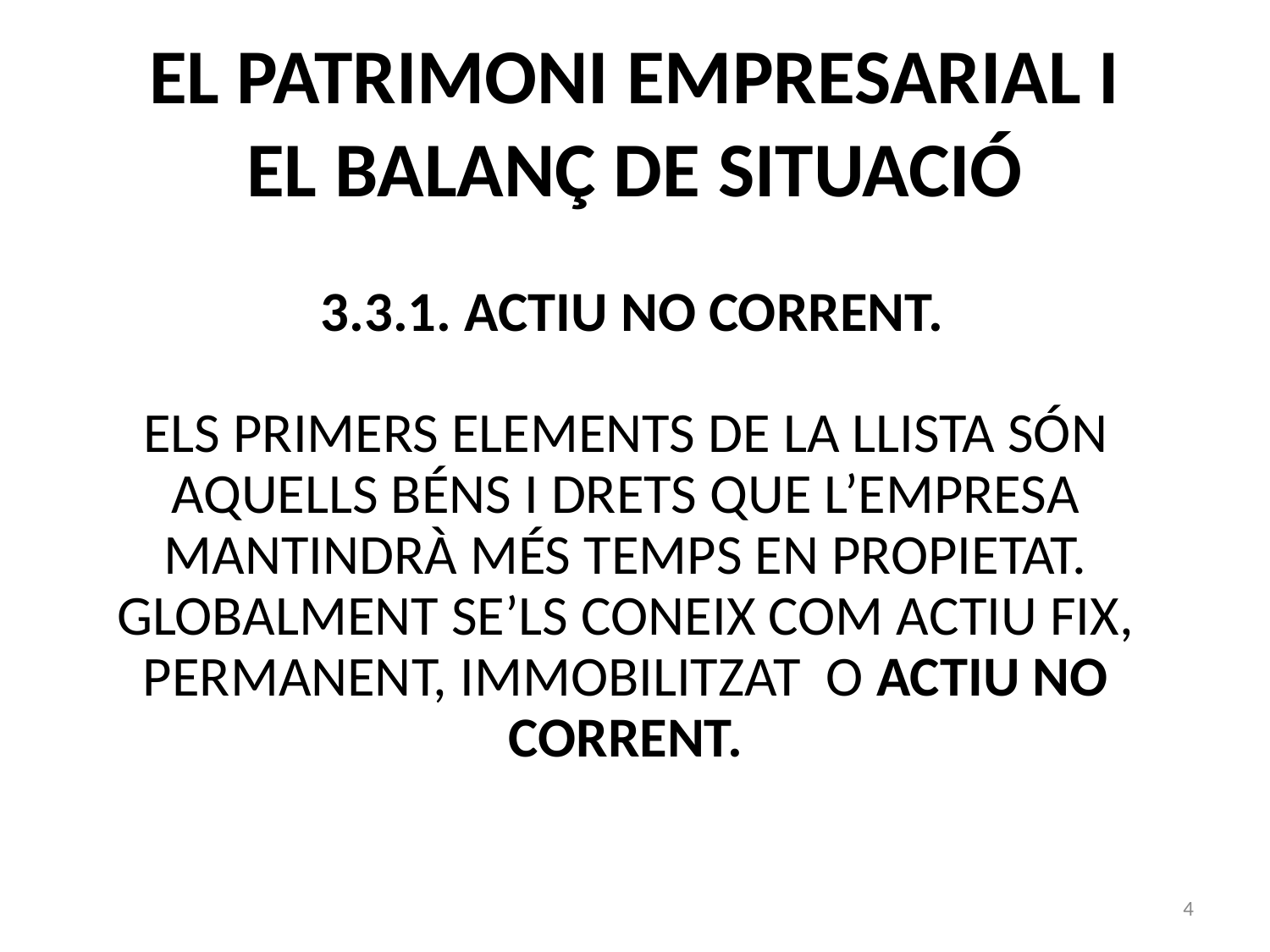

# EL PATRIMONI EMPRESARIAL I EL BALANÇ DE SITUACIÓ

 3.3.1. ACTIU NO CORRENT.

ELS PRIMERS ELEMENTS DE LA LLISTA SÓN AQUELLS BÉNS I DRETS QUE L’EMPRESA MANTINDRÀ MÉS TEMPS EN PROPIETAT.
GLOBALMENT SE’LS CONEIX COM ACTIU FIX, PERMANENT, IMMOBILITZAT  O ACTIU NO CORRENT.

4